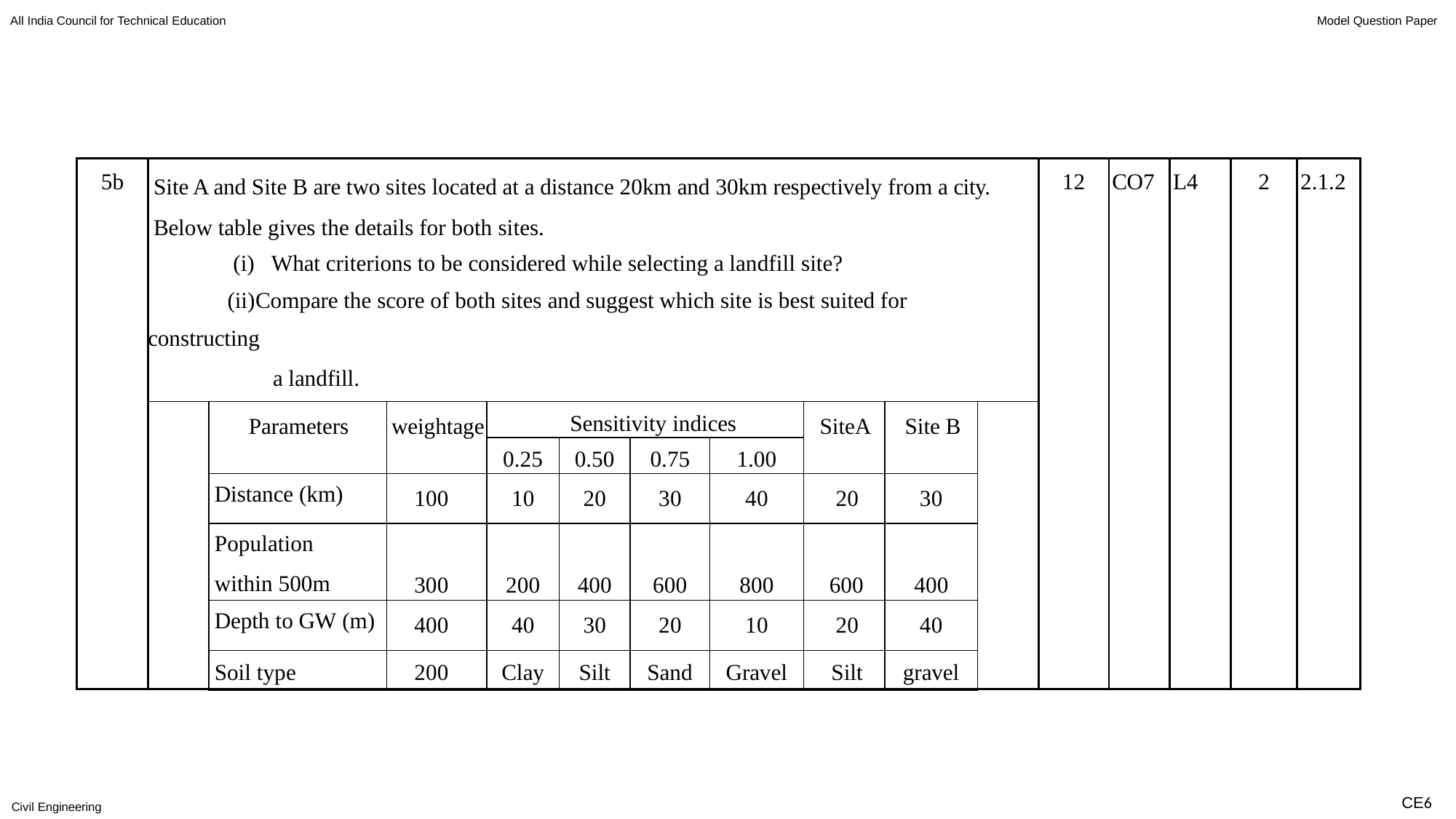

All India Council for Technical Education
Model Question Paper
| 5b | Site A and Site B are two sites located at a distance 20km and 30km respectively from a city. Below table gives the details for both sites. What criterions to be considered while selecting a landfill site? Compare the score of both sites and suggest which site is best suited for constructing a landfill. |  |  |  |  |  |  |  |  |  | 12 | CO7 | L4 | 2 | 2.1.2 |
| --- | --- | --- | --- | --- | --- | --- | --- | --- | --- | --- | --- | --- | --- | --- | --- |
|  |  | Parameters | weightage | Sensitivity indices |  |  |  | SiteA | Site B |  |  |  |  |  |  |
|  |  |  |  | 0.25 | 0.50 | 0.75 | 1.00 |  |  |  |  |  |  |  |  |
|  |  | Distance (km) | 100 | 10 | 20 | 30 | 40 | 20 | 30 |  |  |  |  |  |  |
|  |  | Population within 500m | 300 | 200 | 400 | 600 | 800 | 600 | 400 |  |  |  |  |  |  |
|  |  | Depth to GW (m) | 400 | 40 | 30 | 20 | 10 | 20 | 40 |  |  |  |  |  |  |
|  |  | Soil type | 200 | Clay | Silt | Sand | Gravel | Silt | gravel |  |  |  |  |  |  |
CE6
Civil Engineering